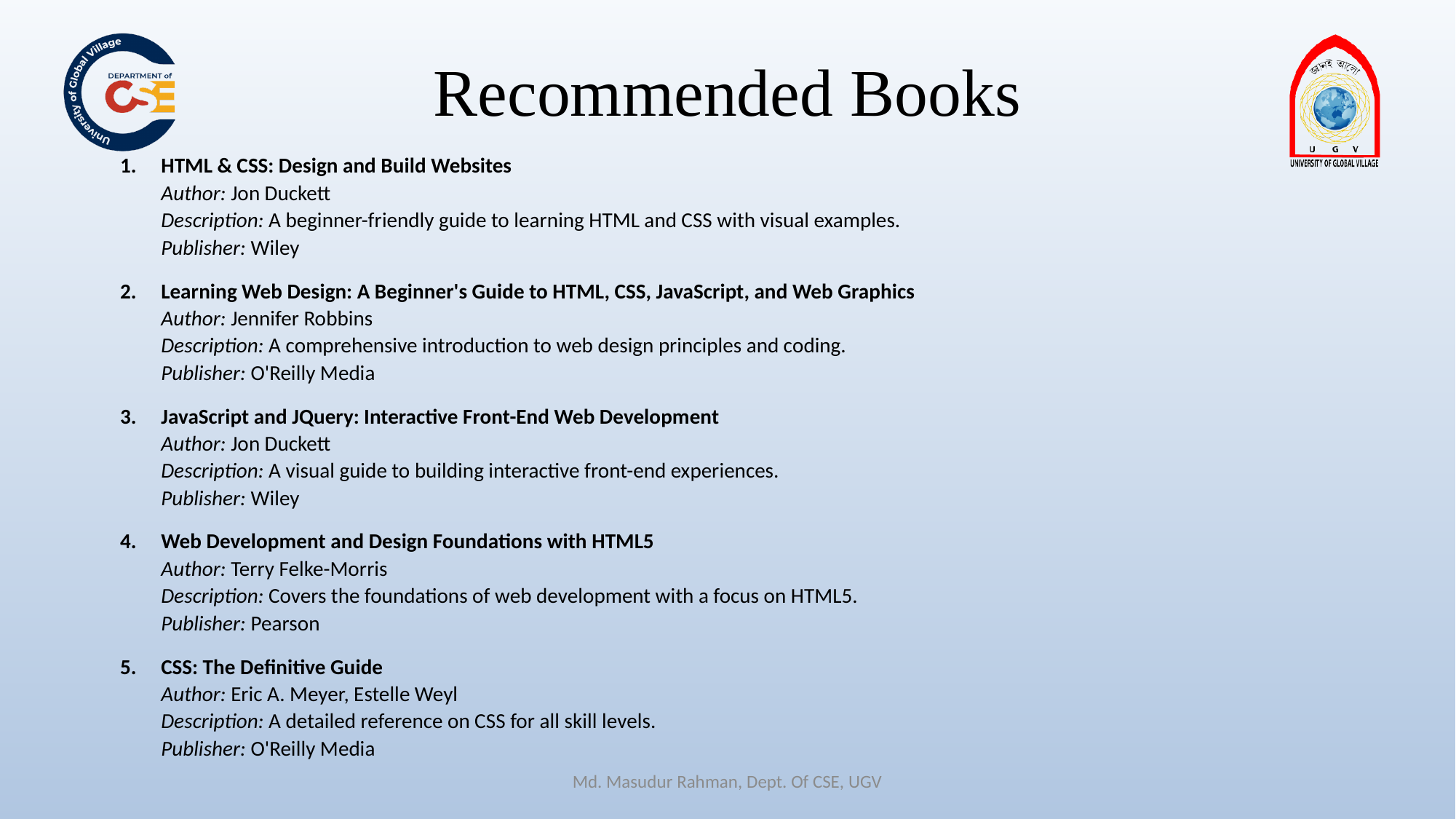

# Recommended Books
HTML & CSS: Design and Build Websites
Author: Jon Duckett
Description: A beginner-friendly guide to learning HTML and CSS with visual examples.
Publisher: Wiley
Learning Web Design: A Beginner's Guide to HTML, CSS, JavaScript, and Web Graphics
Author: Jennifer Robbins
Description: A comprehensive introduction to web design principles and coding.
Publisher: O'Reilly Media
JavaScript and JQuery: Interactive Front-End Web Development
Author: Jon Duckett
Description: A visual guide to building interactive front-end experiences.
Publisher: Wiley
Web Development and Design Foundations with HTML5
Author: Terry Felke-Morris
Description: Covers the foundations of web development with a focus on HTML5.
Publisher: Pearson
CSS: The Definitive Guide
Author: Eric A. Meyer, Estelle Weyl
Description: A detailed reference on CSS for all skill levels.
Publisher: O'Reilly Media

Md. Masudur Rahman, Dept. Of CSE, UGV